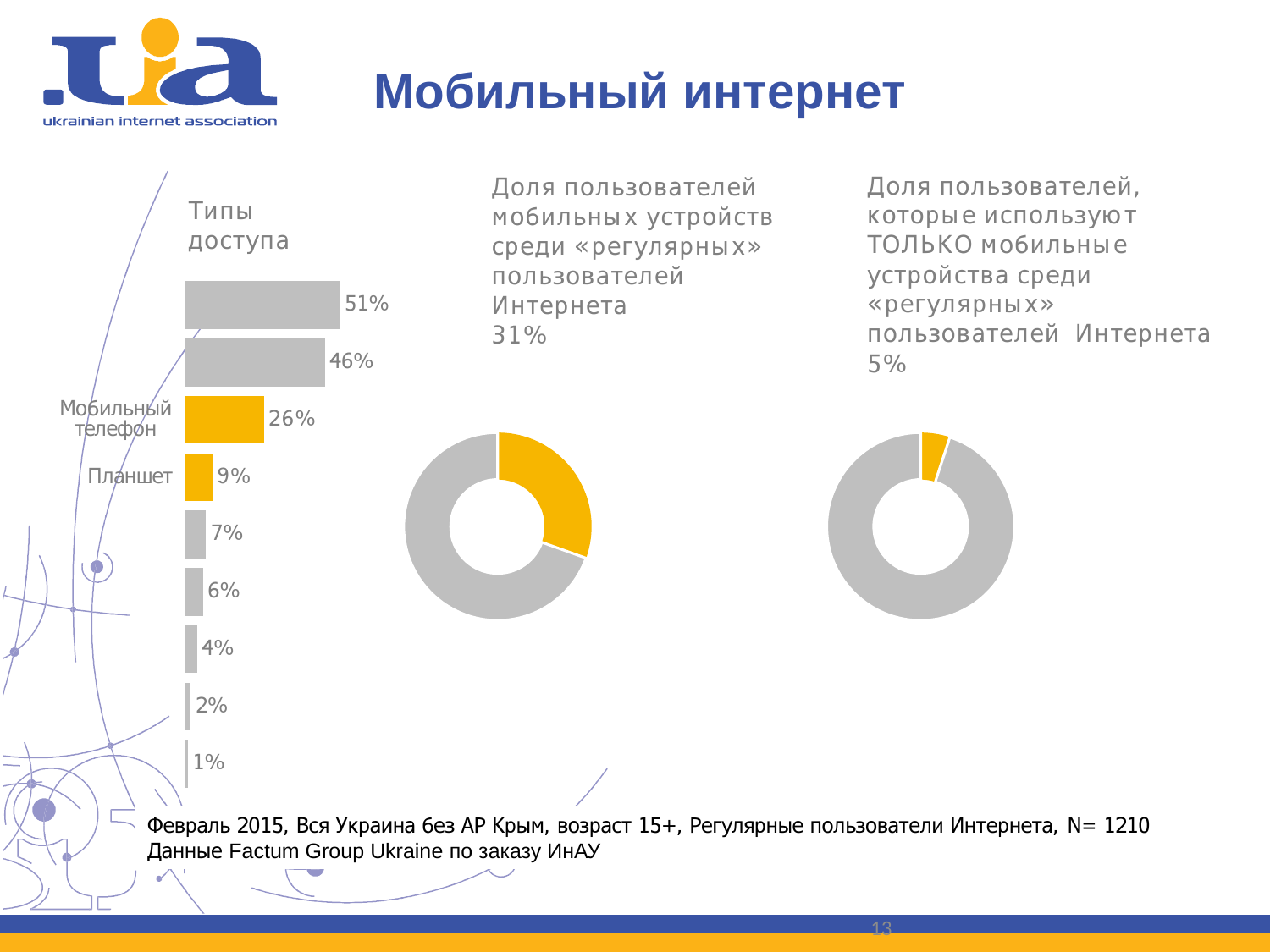

Мобильный интернет
Доля пользователей, которые используют  ТОЛЬКО мобильные устройства среди «регулярных» пользователей  Интернета
5%
Доля пользователей мобильных устройств среди «регулярных» пользователей Интернета
31%
Типы доступа

### Chart

| Category |  |
|---|---|
|  | 0.51 |
|  | 0.46 |
| Мобильный телефон | 0.26 |
| Планшет | 0.09000000000000002 |

### Chart

| Category | Доля регулярных пользователей 57% |
|---|---|
|  | 0.30474614730797256 |
|  | 0.6952538526920283 |

### Chart

| Category | Доля регулярных пользователей 57% |
|---|---|
|  | 0.04975573881215152 |
|  | 0.939 |
Февраль 2015, Вся Украина без АР Крым, возраст 15+, Регулярные пользователи Интернета, N= 1210
Данные Factum Group Ukraine по заказу ИнАУ
13